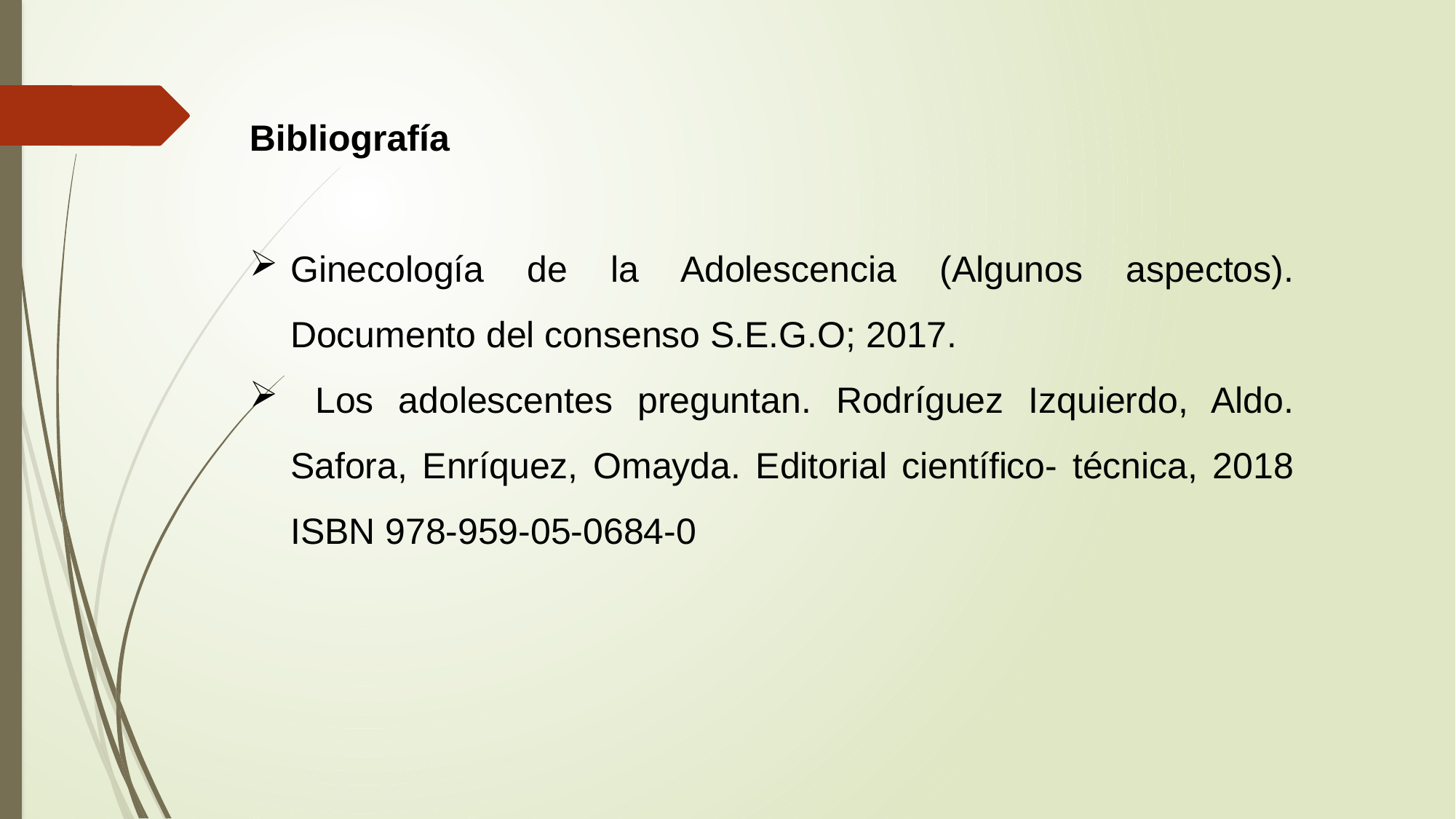

Bibliografía

Ginecología de la Adolescencia (Algunos aspectos). Documento del consenso S.E.G.O; 2017.
 Los adolescentes preguntan. Rodríguez Izquierdo, Aldo. Safora, Enríquez, Omayda. Editorial científico- técnica, 2018 ISBN 978-959-05-0684-0